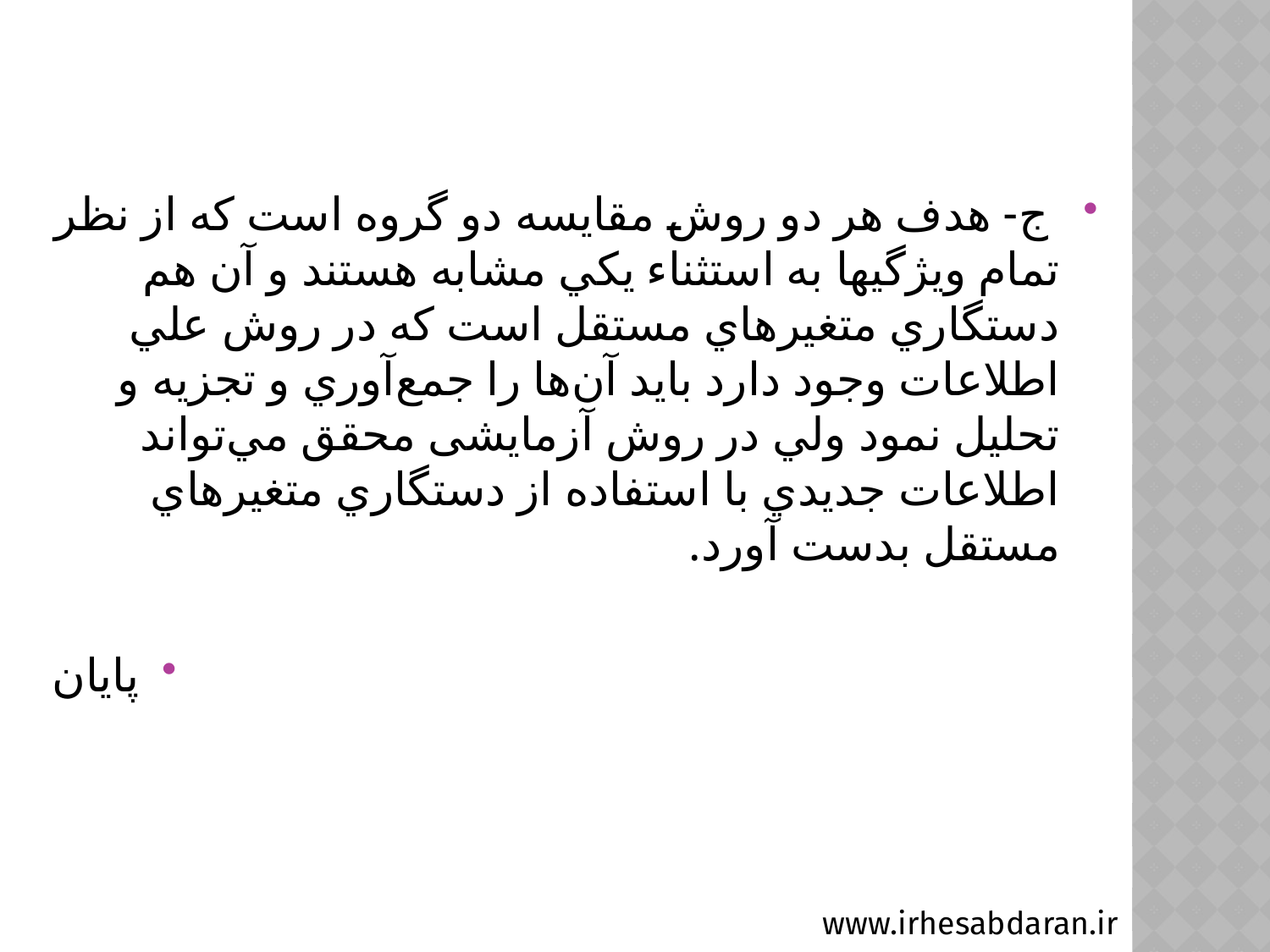

‏ ج- هدف هر دو روش مقايسه دو گروه است كه از نظر تمام ويژگيها به استثناء يكي مشابه هستند و آن هم ‏دستگاري متغيرهاي مستقل است كه در روش علي اطلاعات وجود دارد بايد آن‌ها را جمع‌آوري و تجزيه و تحليل ‏نمود ولي در روش آزمايشی محقق مي‌تواند اطلاعات جديدي با استفاده از دستگاري متغيرهاي مستقل بدست آورد.‏

پايان

www.irhesabdaran.ir